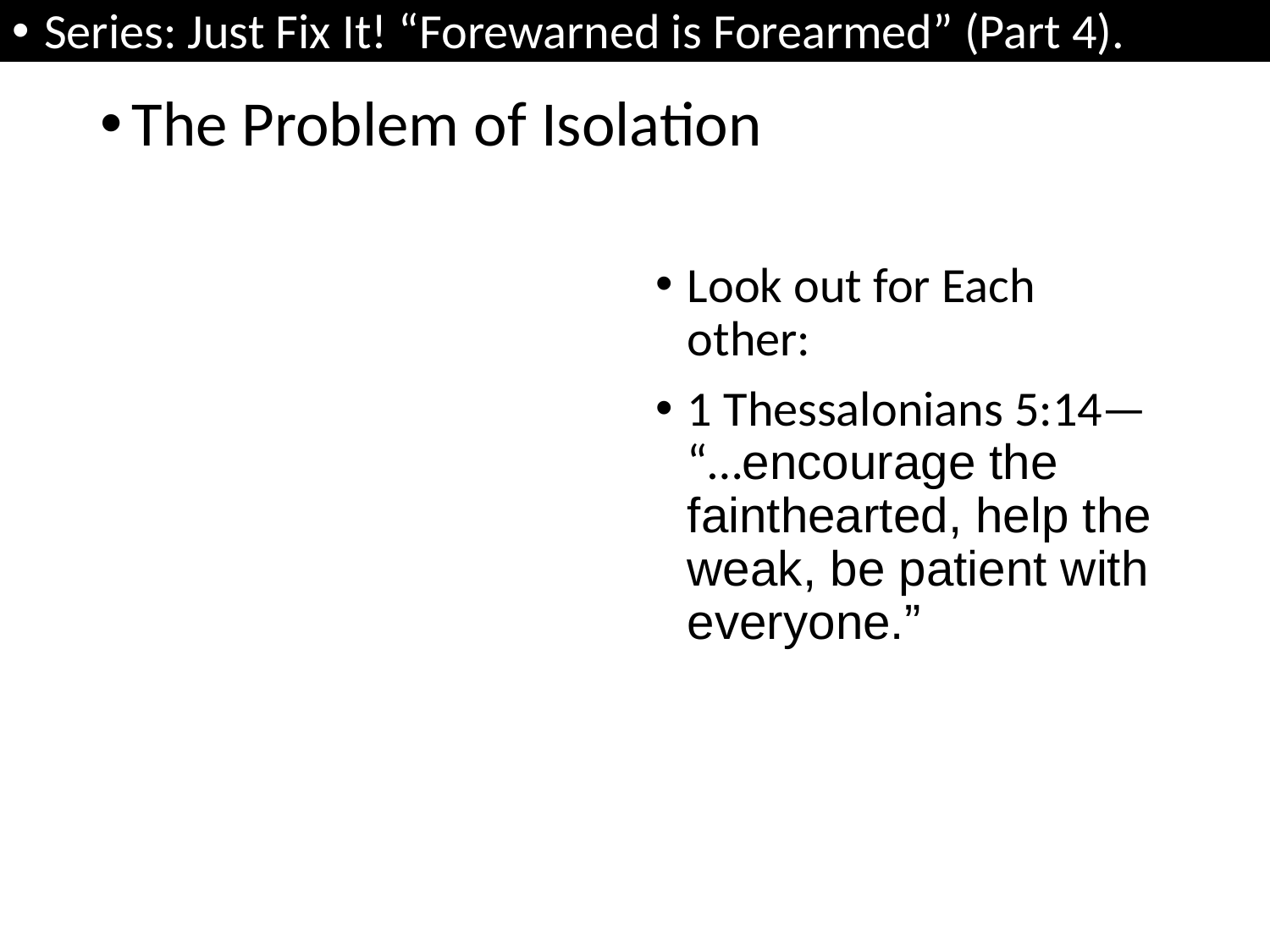

Series: Just Fix It! “Forewarned is Forearmed” (Part 4).
The Problem of Isolation
Look out for Each other:
1 Thessalonians 5:14— “…encourage the fainthearted, help the weak, be patient with everyone.”